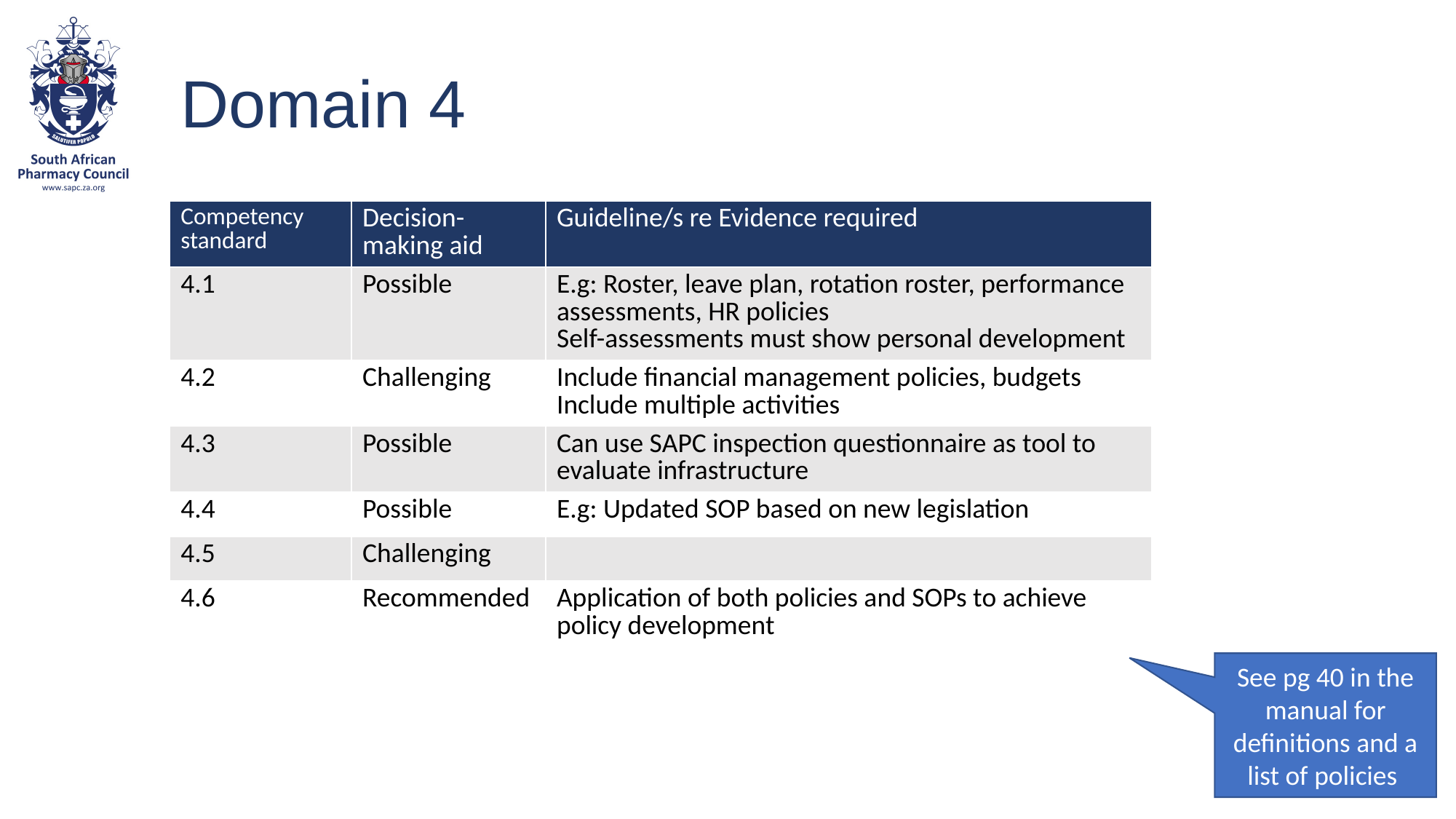

# Domain 4
| Competency standard | Decision-making aid | Guideline/s re Evidence required |
| --- | --- | --- |
| 4.1 | Possible | E.g: Roster, leave plan, rotation roster, performance assessments, HR policies Self-assessments must show personal development |
| 4.2 | Challenging | Include financial management policies, budgets Include multiple activities |
| 4.3 | Possible | Can use SAPC inspection questionnaire as tool to evaluate infrastructure |
| 4.4 | Possible | E.g: Updated SOP based on new legislation |
| 4.5 | Challenging |  |
| 4.6 | Recommended | Application of both policies and SOPs to achieve policy development |
See pg 40 in the manual for definitions and a list of policies